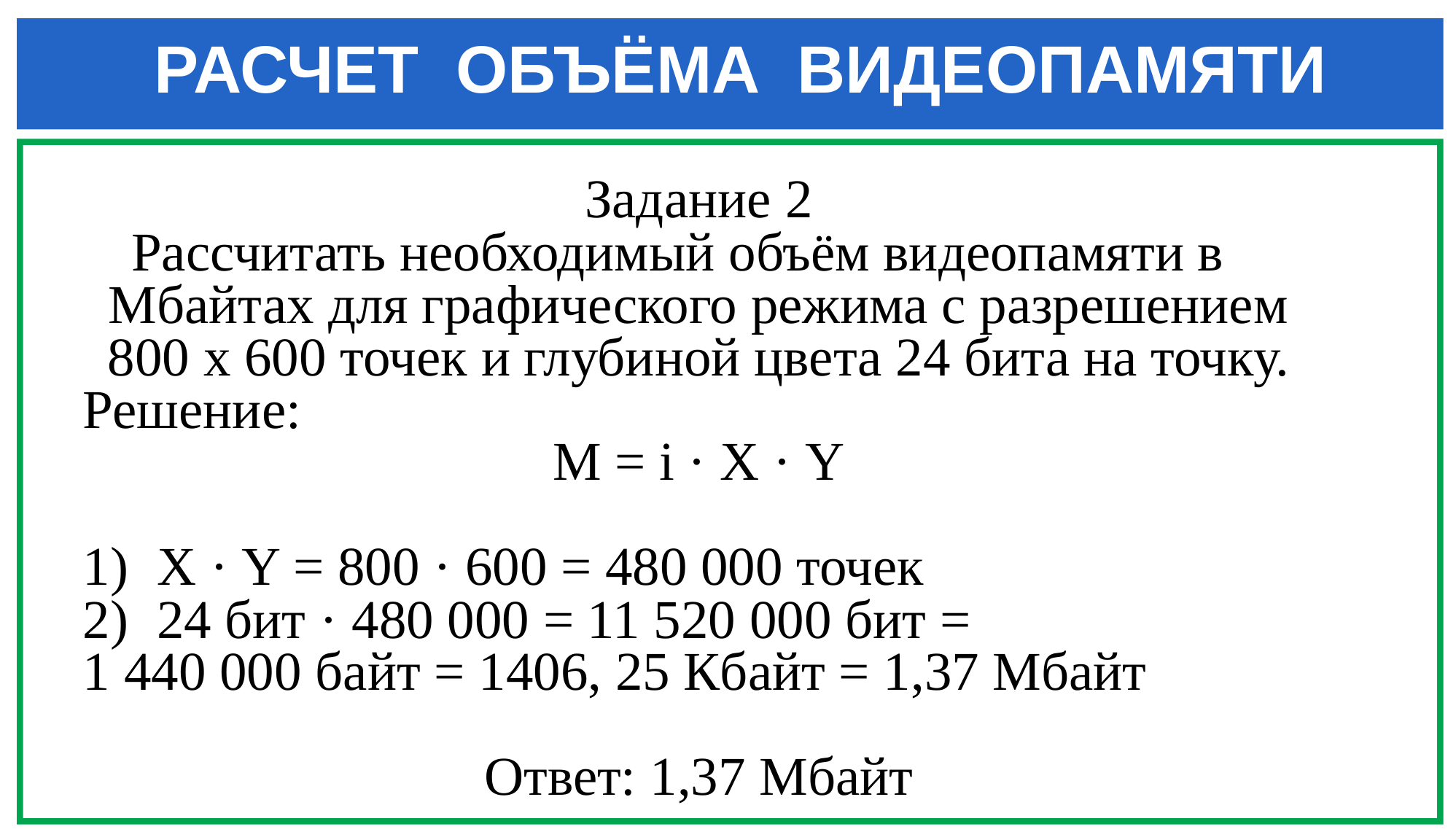

РАСЧЕТ  ОБЪЁМА  ВИДЕОПАМЯТИ
Задание 2
Рассчитать необходимый объём видеопамяти в    Мбайтах для графического режима с разрешением 800 х 600 точек и глубиной цвета 24 бита на точку.
Решение:
M = i · X · Y

X · Y = 800 · 600 = 480 000 точек
24 бит · 480 000 = 11 520 000 бит =
1 440 000 байт = 1406, 25 Кбайт = 1,37 Мбайт

Ответ: 1,37 Мбайт

#